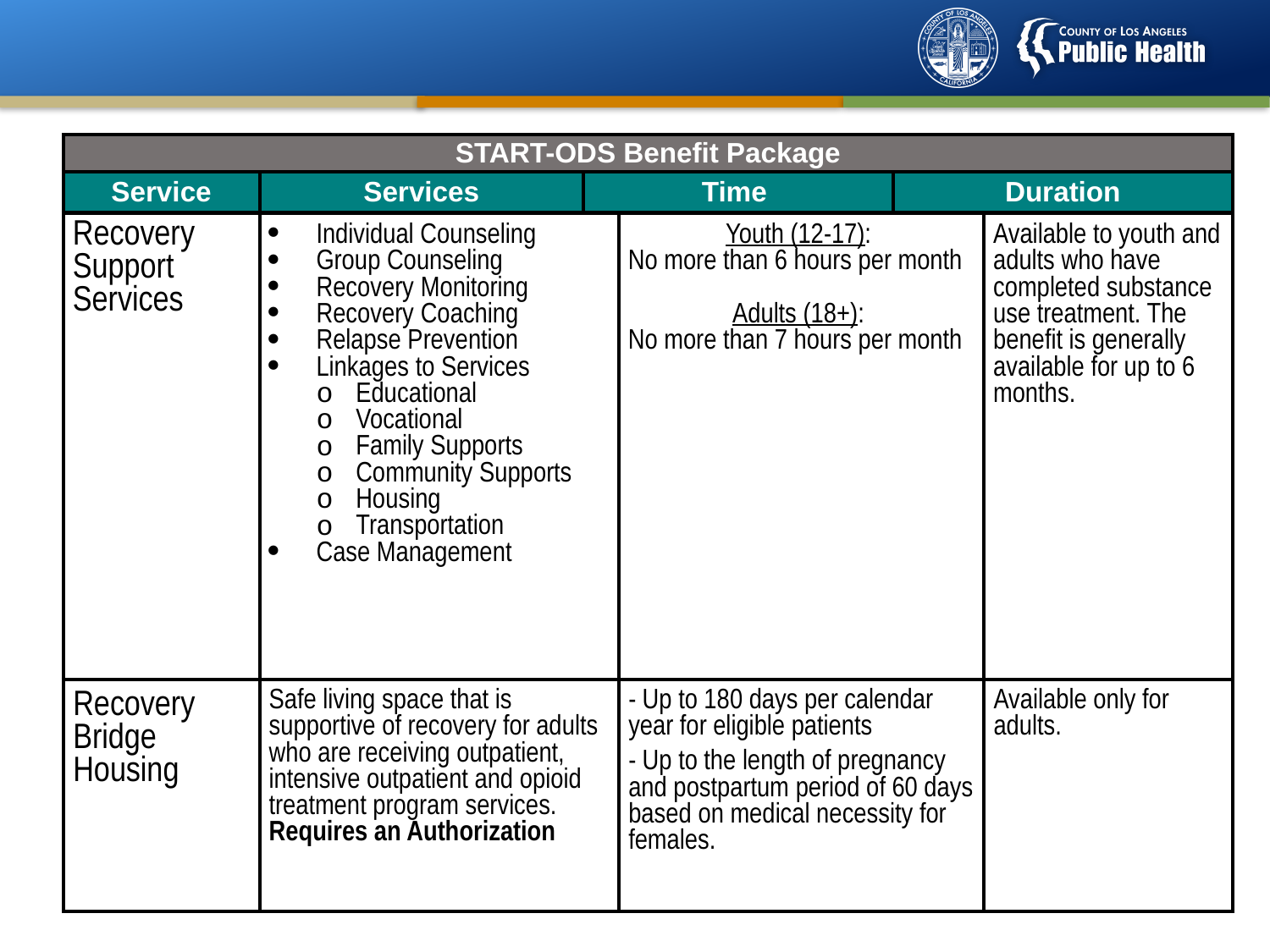

| START-ODS Benefit Package |  |  |  |
| --- | --- | --- | --- |
| Service | Services | Time | Duration |
| Recovery Support Services | Individual Counseling Group Counseling Recovery Monitoring Recovery Coaching Relapse Prevention Linkages to Services Educational Vocational Family Supports Community Supports Housing Transportation Case Management | Youth (12-17): No more than 6 hours per month   Adults (18+): No more than 7 hours per month | Available to youth and adults who have completed substance use treatment. The benefit is generally available for up to 6 months. |
| --- | --- | --- | --- |
| Recovery Bridge Housing | Safe living space that is supportive of recovery for adults who are receiving outpatient, intensive outpatient and opioid treatment program services. Requires an Authorization | - Up to 180 days per calendar year for eligible patients - Up to the length of pregnancy and postpartum period of 60 days based on medical necessity for females. | Available only for adults. |
| --- | --- | --- | --- |